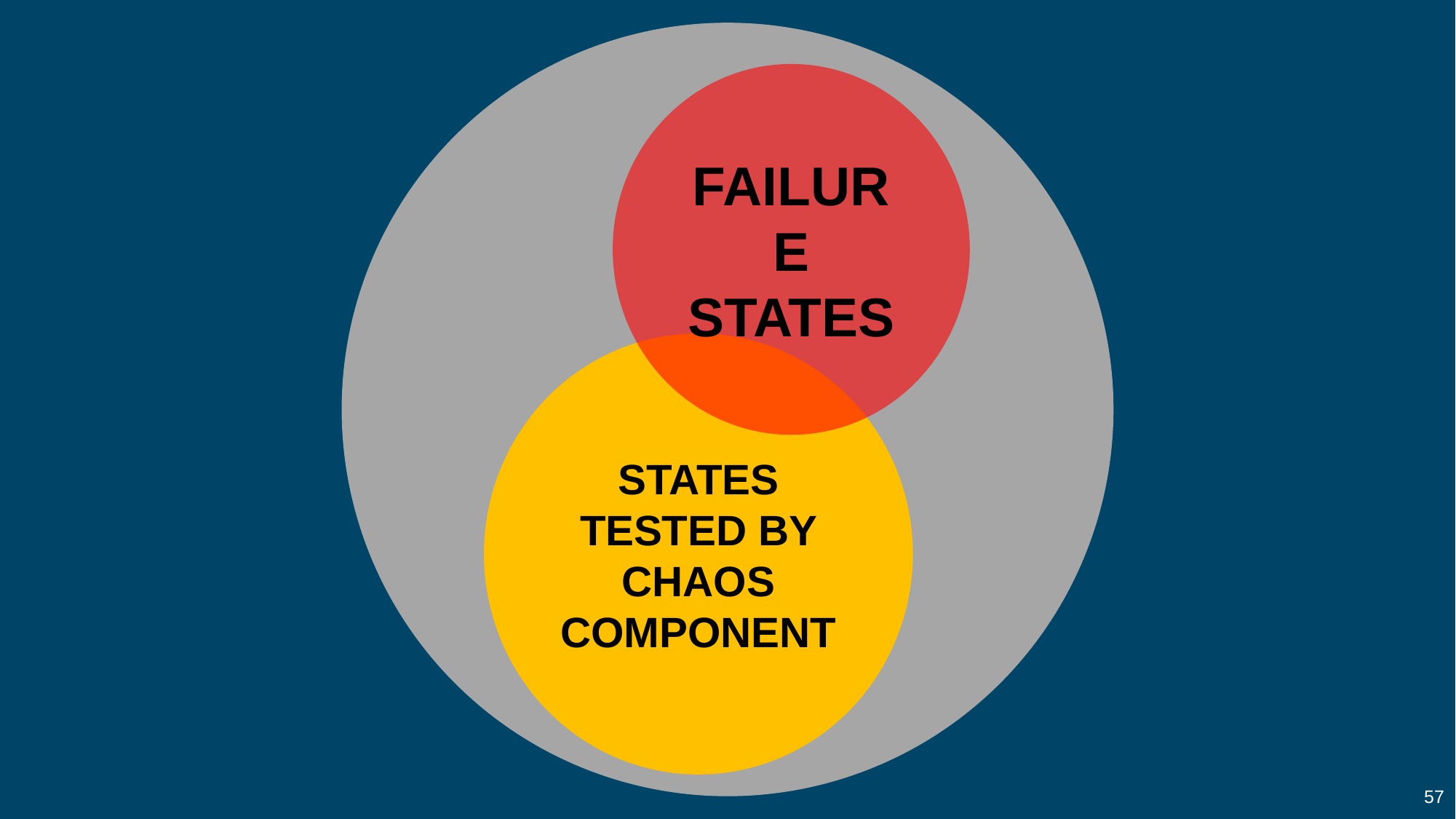

FAILURE STATES

STATES TESTED BY CHAOS COMPONENT
57